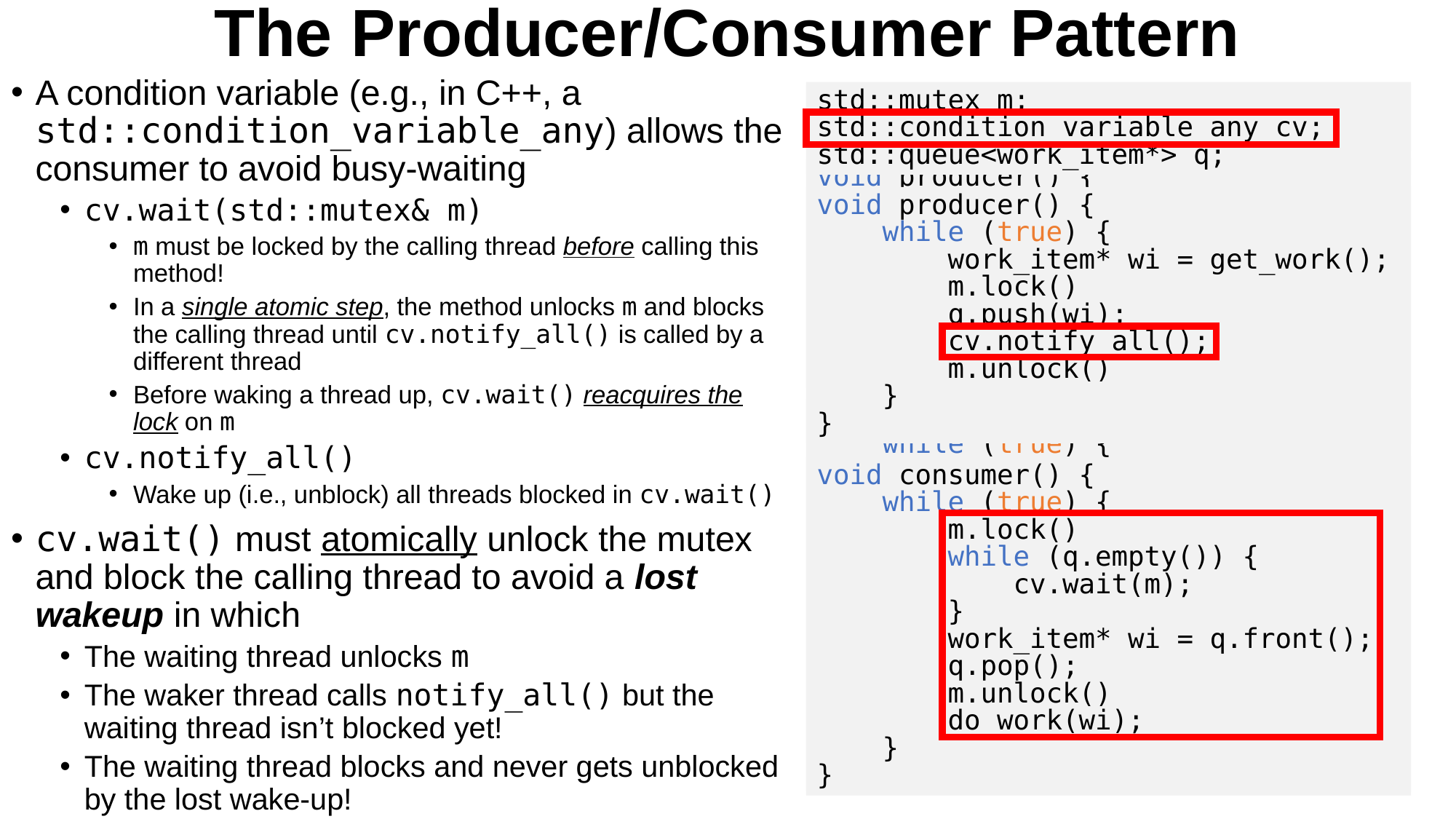

# The Producer/Consumer Pattern
A condition variable (e.g., in C++, a std::condition_variable_any) allows the consumer to avoid busy-waiting
cv.wait(std::mutex& m)
m must be locked by the calling thread before calling this method!
In a single atomic step, the method unlocks m and blocks the calling thread until cv.notify_all() is called by a different thread
Before waking a thread up, cv.wait() reacquires the lock on m
cv.notify_all()
Wake up (i.e., unblock) all threads blocked in cv.wait()
cv.wait() must atomically unlock the mutex and block the calling thread to avoid a lost wakeup in which
The waiting thread unlocks m
The waker thread calls notify_all() but the waiting thread isn’t blocked yet!
The waiting thread blocks and never gets unblocked by the lost wake-up!
std::mutex m;
std::condition_variable_any cv;
std::queue<work_item*> q;
std::mutex m;
std::queue<work_item*> q;

void producer() {
    while (true) {
        work_item* wi = get_work();
        m.lock()
        q.push(wi);
        m.unlock()
    }
}
void producer() {
    while (true) {
        work_item* wi = get_work();
        m.lock()
        q.push(wi);
        cv.notify_all();
        m.unlock()
    }
}

void consumer() {
    while (true) {
        work_item* wi = nullptr;
        m.lock()
        if (!q.empty()) {
            wi = q.front();
            q.pop();
        }
        m.unlock()
        if (wi != nullptr) {
            do_work(wi);
        }
    }
}
void consumer() {
    while (true) {
        m.lock()
        while (q.empty()) {
            cv.wait(m);
        }
        work_item* wi = q.front();
        q.pop();
        m.unlock()
        do_work(wi);
    }
}